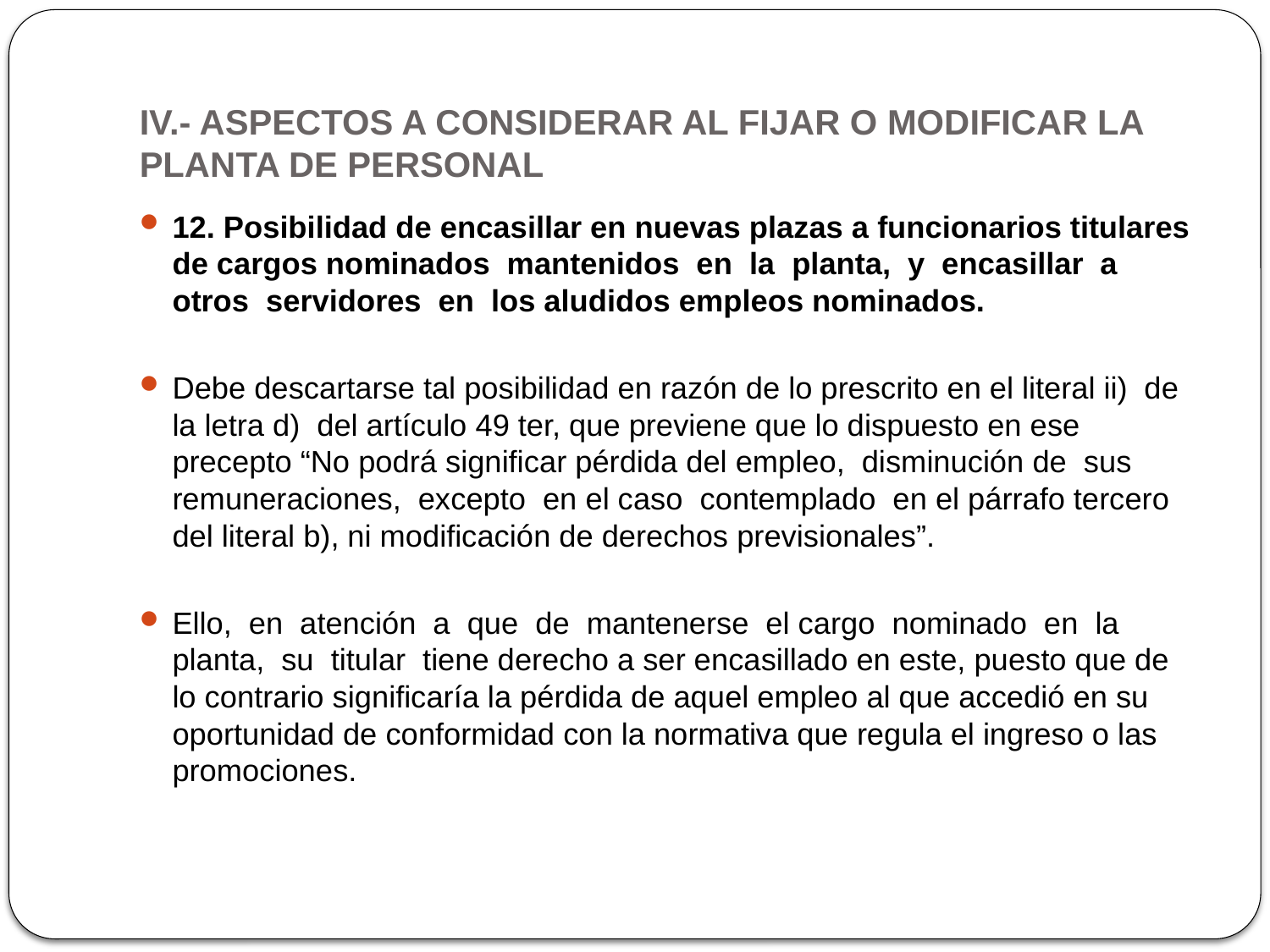

# IV.- ASPECTOS A CONSIDERAR AL FIJAR O MODIFICAR LA PLANTA DE PERSONAL
12. Posibilidad de encasillar en nuevas plazas a funcionarios titulares de cargos nominados  mantenidos  en  la  planta,  y  encasillar  a  otros  servidores  en  los aludidos empleos nominados.

Debe descartarse tal posibilidad en razón de lo prescrito en el literal ii)  de la letra d)  del artículo 49 ter, que previene que lo dispuesto en ese precepto “No podrá signiﬁcar pérdida del empleo,  disminución de  sus  remuneraciones,  excepto  en el caso  contemplado  en el párrafo tercero del literal b), ni modificación de derechos previsionales”.

Ello,  en  atención  a  que  de  mantenerse  el cargo  nominado  en  la  planta,  su  titular  tiene derecho a ser encasillado en este, puesto que de lo contrario significaría la pérdida de aquel empleo al que accedió en su oportunidad de conformidad con la normativa que regula el ingreso o las promociones.